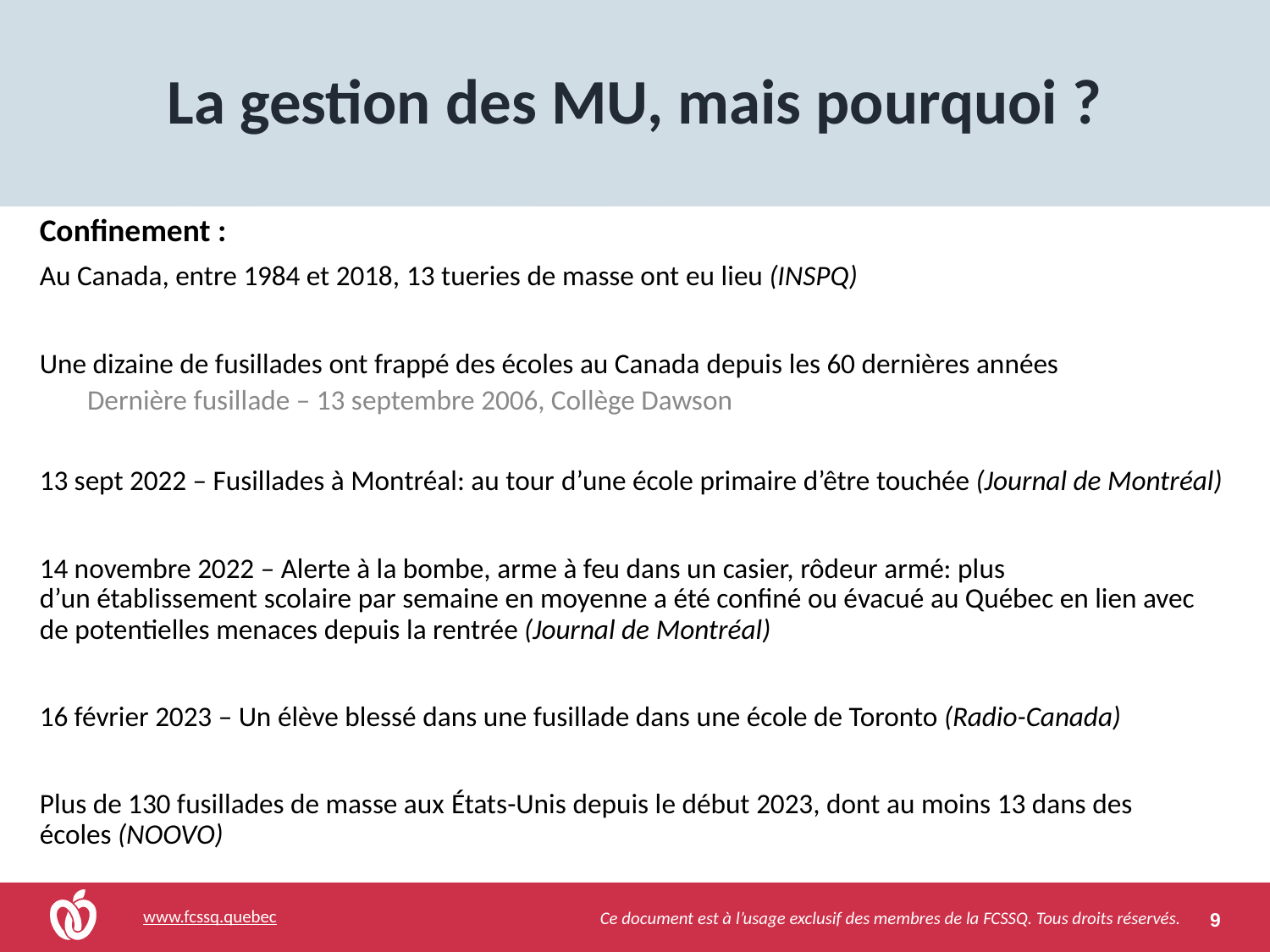

# La gestion des MU, mais pourquoi ?
Confinement :
Au Canada, entre 1984 et 2018, 13 tueries de masse ont eu lieu (INSPQ)

Une dizaine de fusillades ont frappé des écoles au Canada depuis les 60 dernières années
Dernière fusillade – 13 septembre 2006, Collège Dawson

13 sept 2022 – Fusillades à Montréal: au tour d’une école primaire d’être touchée (Journal de Montréal)

14 novembre 2022 – Alerte à la bombe, arme à feu dans un casier, rôdeur armé: plus d’un établissement scolaire par semaine en moyenne a été confiné ou évacué au Québec en lien avec de potentielles menaces depuis la rentrée (Journal de Montréal)

16 février 2023 – Un élève blessé dans une fusillade dans une école de Toronto (Radio-Canada)

Plus de 130 fusillades de masse aux États-Unis depuis le début 2023, dont au moins 13 dans des écoles (NOOVO)